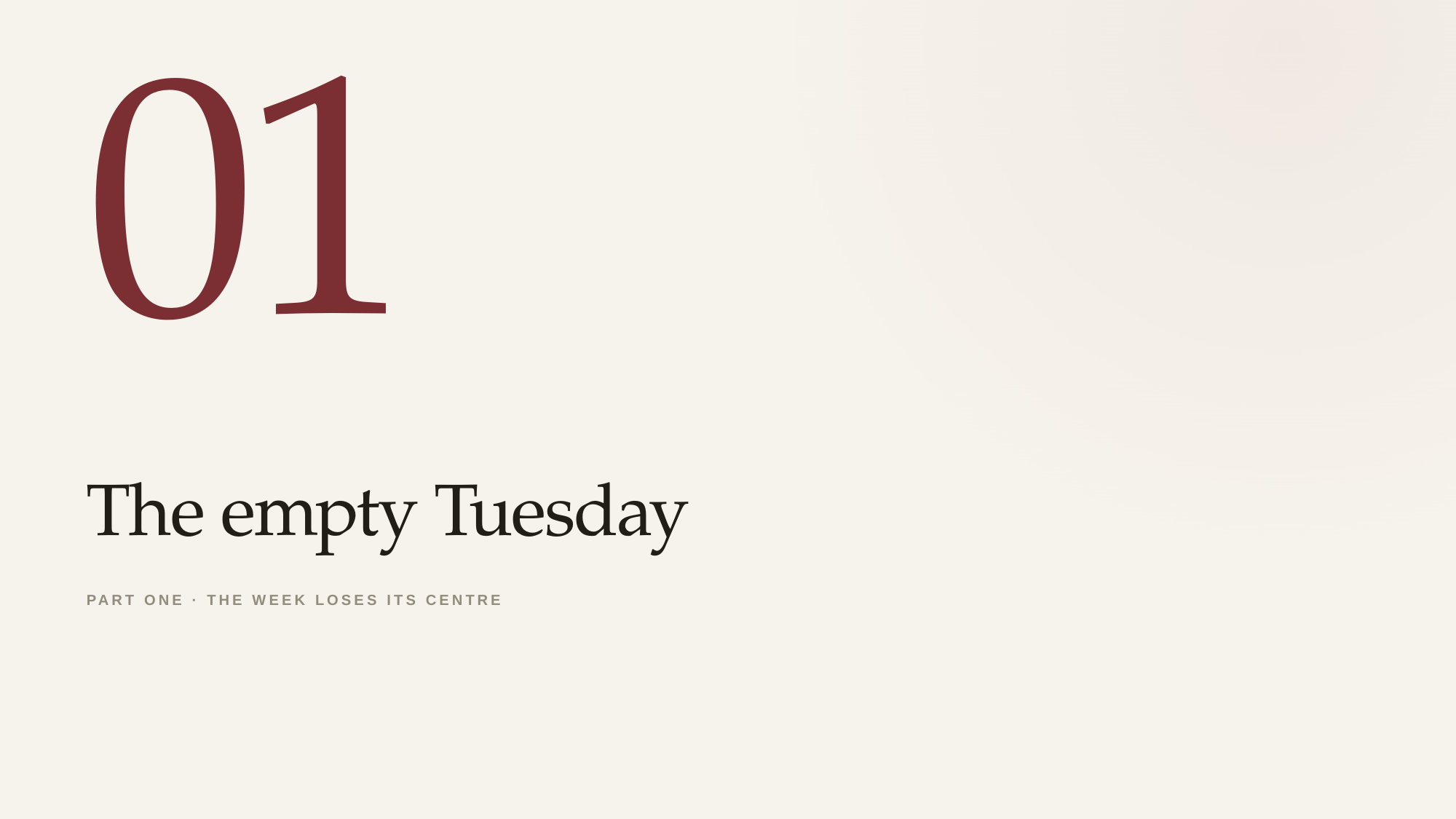

01
The empty Tuesday
PART ONE · THE WEEK LOSES ITS CENTRE